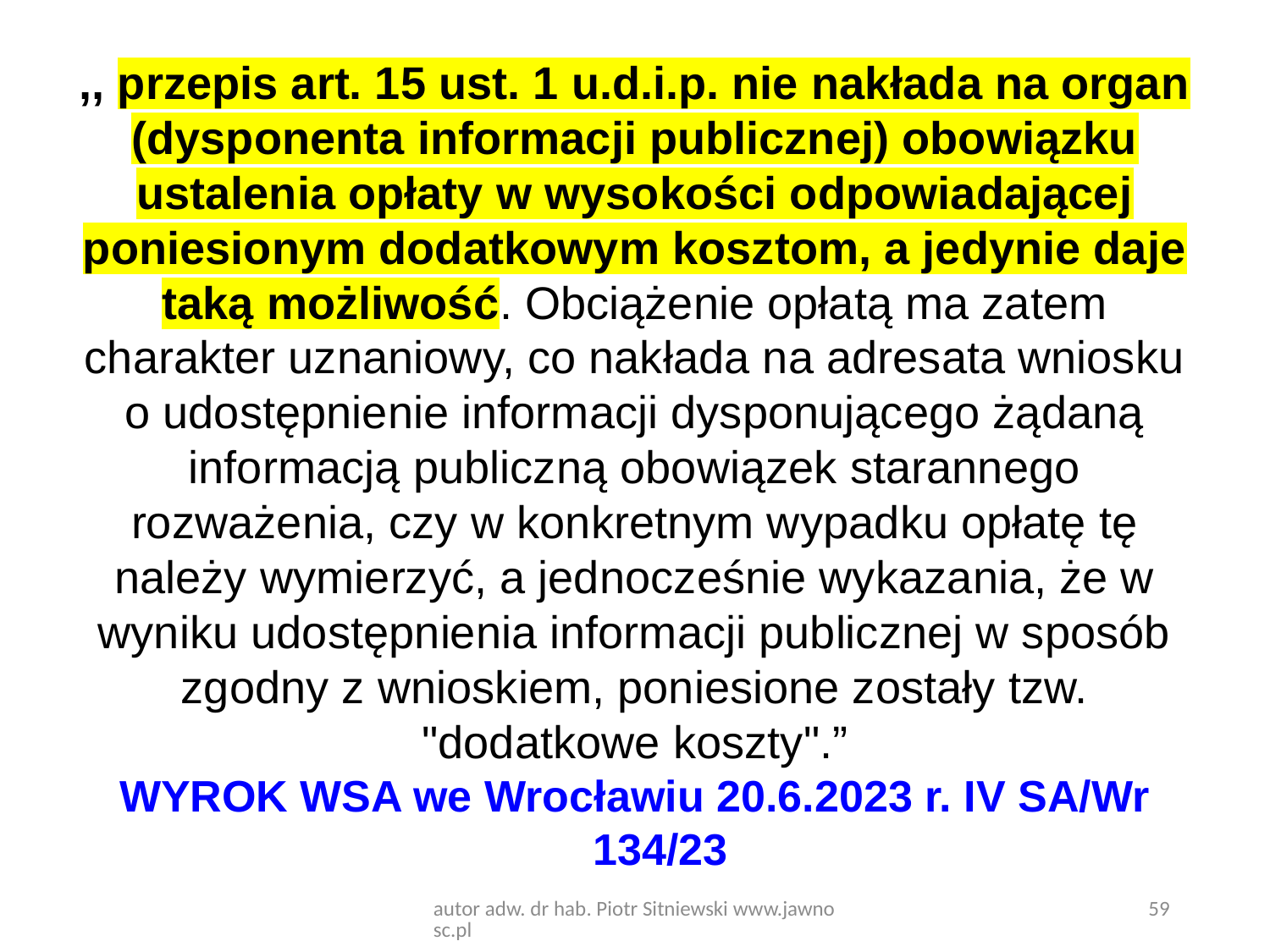

,, przepis art. 15 ust. 1 u.d.i.p. nie nakłada na organ (dysponenta informacji publicznej) obowiązku ustalenia opłaty w wysokości odpowiadającej poniesionym dodatkowym kosztom, a jedynie daje taką możliwość. Obciążenie opłatą ma zatem charakter uznaniowy, co nakłada na adresata wniosku o udostępnienie informacji dysponującego żądaną informacją publiczną obowiązek starannego rozważenia, czy w konkretnym wypadku opłatę tę należy wymierzyć, a jednocześnie wykazania, że w wyniku udostępnienia informacji publicznej w sposób zgodny z wnioskiem, poniesione zostały tzw. "dodatkowe koszty".”
WYROK WSA we Wrocławiu 20.6.2023 r. IV SA/Wr 134/23
autor adw. dr hab. Piotr Sitniewski www.jawnosc.pl
59